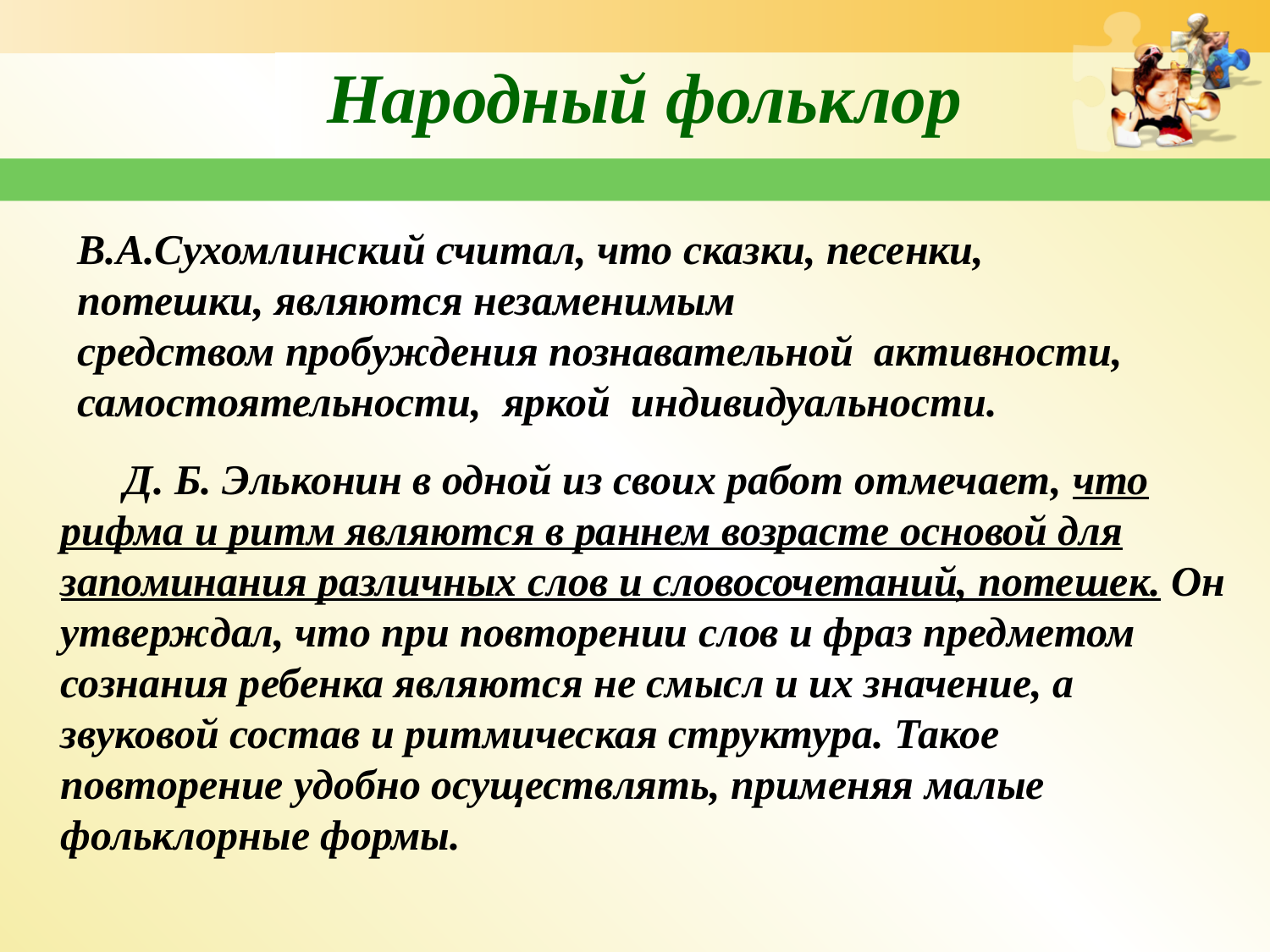

# Народный фольклор
В.А.Сухомлинский считал, что сказки, песенки, потешки, являются незаменимым  средством пробуждения познавательной  активности, 
самостоятельности,  яркой  индивидуальности.
      Д. Б. Эльконин в одной из своих работ отмечает, что рифма и ритм являются в раннем возрасте основой для запоминания различных слов и словосочетаний, потешек. Он утверждал, что при повторении слов и фраз предметом сознания ребенка являются не смысл и их значение, а звуковой состав и ритмическая структура. Такое повторение удобно осуществлять, применяя малые фольклорные формы.